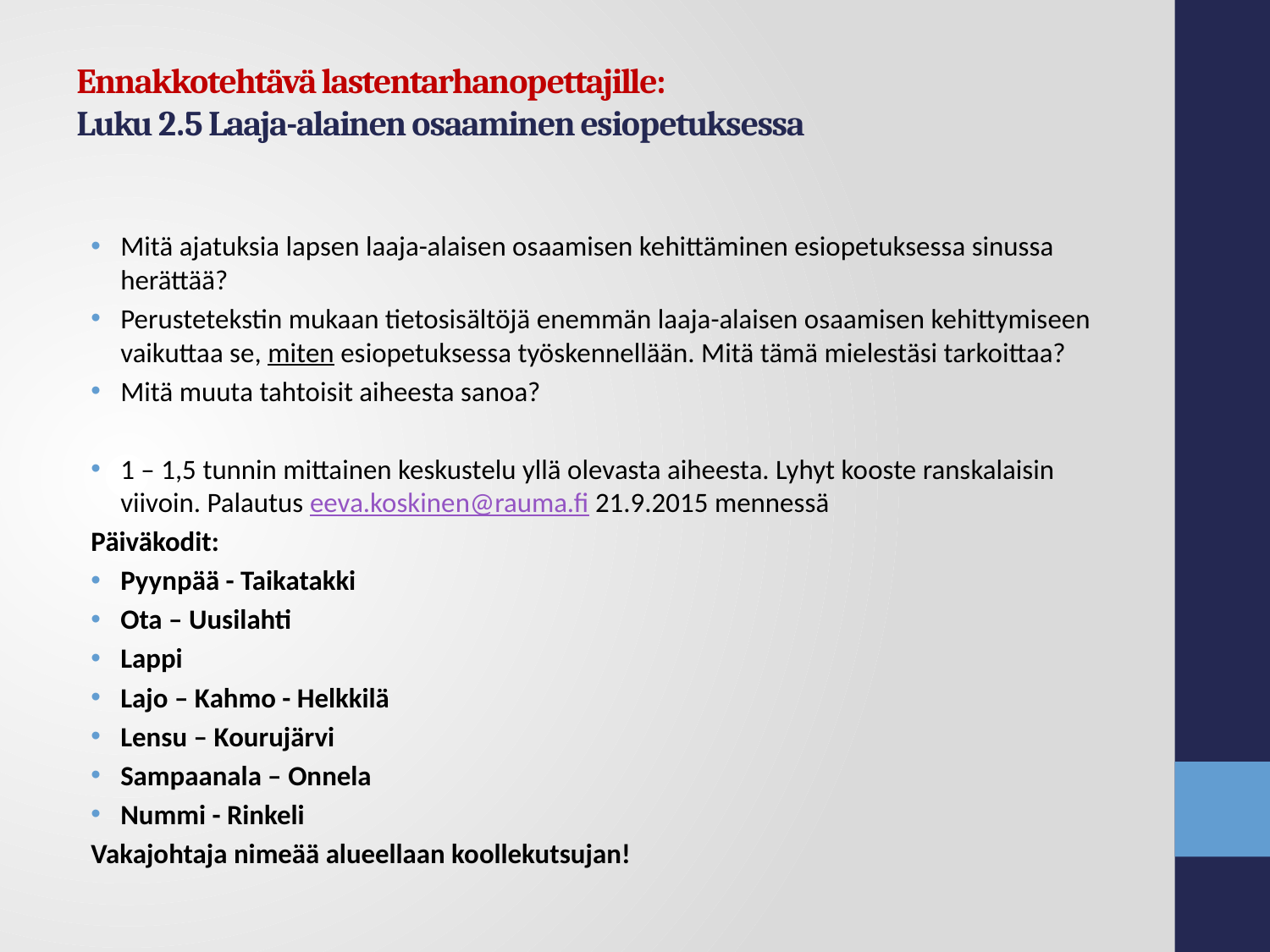

# Ennakkotehtävä lastentarhanopettajille: Luku 2.5 Laaja-alainen osaaminen esiopetuksessa
Mitä ajatuksia lapsen laaja-alaisen osaamisen kehittäminen esiopetuksessa sinussa herättää?
Perustetekstin mukaan tietosisältöjä enemmän laaja-alaisen osaamisen kehittymiseen vaikuttaa se, miten esiopetuksessa työskennellään. Mitä tämä mielestäsi tarkoittaa?
Mitä muuta tahtoisit aiheesta sanoa?

1 – 1,5 tunnin mittainen keskustelu yllä olevasta aiheesta. Lyhyt kooste ranskalaisin viivoin. Palautus eeva.koskinen@rauma.fi 21.9.2015 mennessä
Päiväkodit:
Pyynpää - Taikatakki
Ota – Uusilahti
Lappi
Lajo – Kahmo - Helkkilä
Lensu – Kourujärvi
Sampaanala – Onnela
Nummi - Rinkeli
Vakajohtaja nimeää alueellaan koollekutsujan!